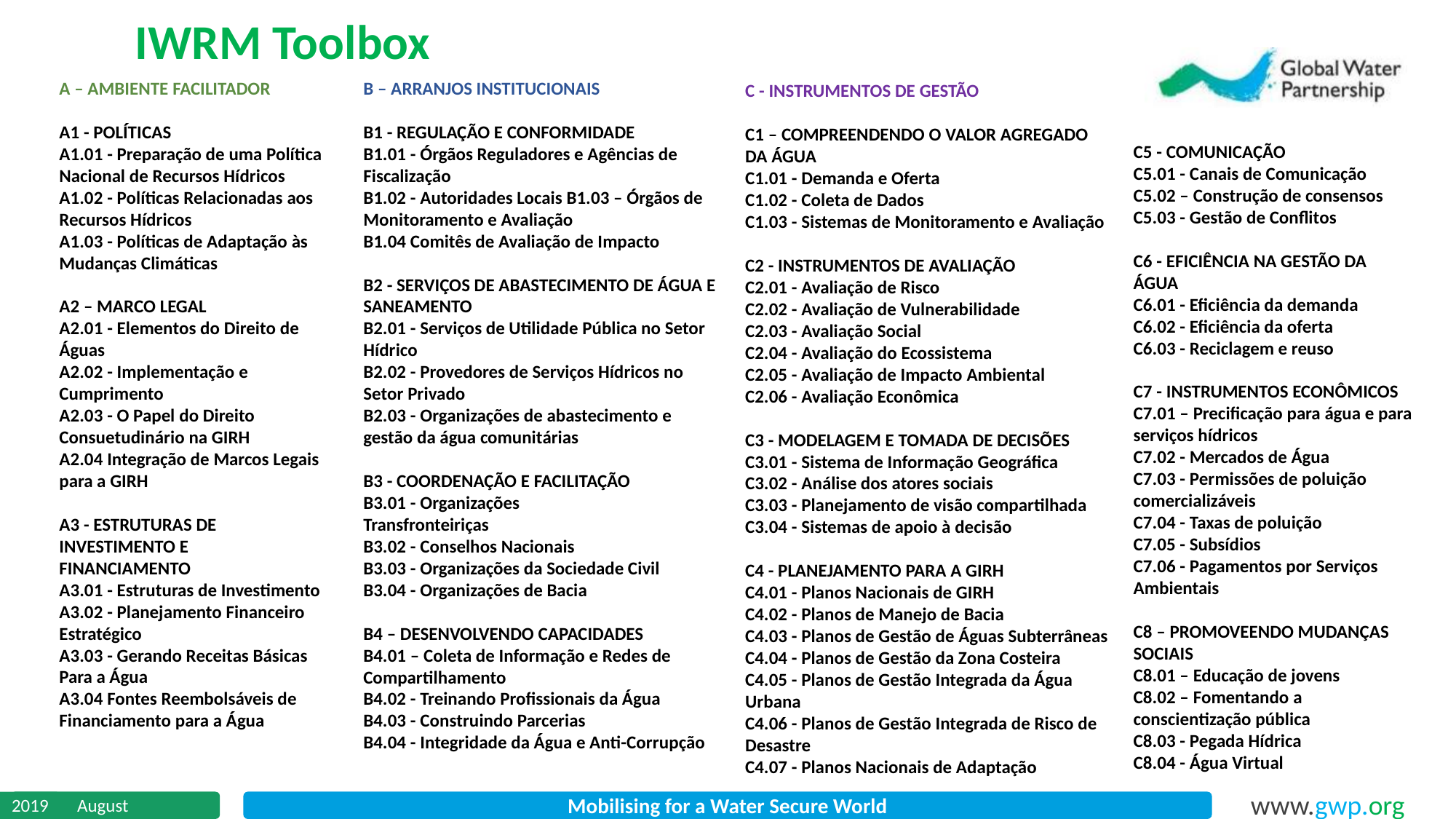

IWRM Toolbox
B – ARRANJOS INSTITUCIONAIS

B1 - REGULAÇÃO E CONFORMIDADE
B1.01 - Órgãos Reguladores e Agências de Fiscalização
B1.02 - Autoridades Locais B1.03 – Órgãos de Monitoramento e Avaliação
B1.04 Comitês de Avaliação de Impacto

B2 - SERVIÇOS DE ABASTECIMENTO DE ÁGUA E SANEAMENTO
B2.01 - Serviços de Utilidade Pública no Setor Hídrico
B2.02 - Provedores de Serviços Hídricos no Setor Privado
B2.03 - Organizações de abastecimento e gestão da água comunitárias

B3 - COORDENAÇÃO E FACILITAÇÃO
B3.01 - Organizações
Transfronteiriças
B3.02 - Conselhos Nacionais
B3.03 - Organizações da Sociedade Civil
B3.04 - Organizações de Bacia

B4 – DESENVOLVENDO CAPACIDADES
B4.01 – Coleta de Informação e Redes de Compartilhamento
B4.02 - Treinando Profissionais da Água
B4.03 - Construindo Parcerias
B4.04 - Integridade da Água e Anti-Corrupção
A – AMBIENTE FACILITADOR

A1 - POLÍTICAS
A1.01 - Preparação de uma Política Nacional de Recursos Hídricos
A1.02 - Políticas Relacionadas aos Recursos Hídricos
A1.03 - Políticas de Adaptação às Mudanças Climáticas

A2 – MARCO LEGAL
A2.01 - Elementos do Direito de Águas
A2.02 - Implementação e Cumprimento
A2.03 - O Papel do Direito Consuetudinário na GIRH
A2.04 Integração de Marcos Legais para a GIRH

A3 - ESTRUTURAS DE INVESTIMENTO E FINANCIAMENTO
A3.01 - Estruturas de Investimento
A3.02 - Planejamento Financeiro Estratégico
A3.03 - Gerando Receitas Básicas Para a Água
A3.04 Fontes Reembolsáveis de
Financiamento para a Água
C - INSTRUMENTOS DE GESTÃO

C1 – COMPREENDENDO O VALOR AGREGADO DA ÁGUA
C1.01 - Demanda e Oferta
C1.02 - Coleta de Dados
C1.03 - Sistemas de Monitoramento e Avaliação

C2 - INSTRUMENTOS DE AVALIAÇÃO
C2.01 - Avaliação de Risco
C2.02 - Avaliação de Vulnerabilidade
C2.03 - Avaliação Social
C2.04 - Avaliação do Ecossistema
C2.05 - Avaliação de Impacto Ambiental
C2.06 - Avaliação Econômica

C3 - MODELAGEM E TOMADA DE DECISÕES
C3.01 - Sistema de Informação Geográfica
C3.02 - Análise dos atores sociais
C3.03 - Planejamento de visão compartilhada
C3.04 - Sistemas de apoio à decisão

C4 - PLANEJAMENTO PARA A GIRH
C4.01 - Planos Nacionais de GIRH
C4.02 - Planos de Manejo de Bacia
C4.03 - Planos de Gestão de Águas Subterrâneas
C4.04 - Planos de Gestão da Zona Costeira
C4.05 - Planos de Gestão Integrada da Água Urbana
C4.06 - Planos de Gestão Integrada de Risco de Desastre
C4.07 - Planos Nacionais de Adaptação
C5 - COMUNICAÇÃO
C5.01 - Canais de Comunicação
C5.02 – Construção de consensos
C5.03 - Gestão de Conflitos

C6 - EFICIÊNCIA NA GESTÃO DA ÁGUA
C6.01 - Eficiência da demanda
C6.02 - Eficiência da oferta
C6.03 - Reciclagem e reuso

C7 - INSTRUMENTOS ECONÔMICOS
C7.01 – Precificação para água e para serviços hídricos
C7.02 - Mercados de Água
C7.03 - Permissões de poluição comercializáveis
C7.04 - Taxas de poluição
C7.05 - Subsídios
C7.06 - Pagamentos por Serviços Ambientais

C8 – PROMOVEENDO MUDANÇAS SOCIAIS
C8.01 – Educação de jovens
C8.02 – Fomentando a conscientização pública
C8.03 - Pegada Hídrica
C8.04 - Água Virtual